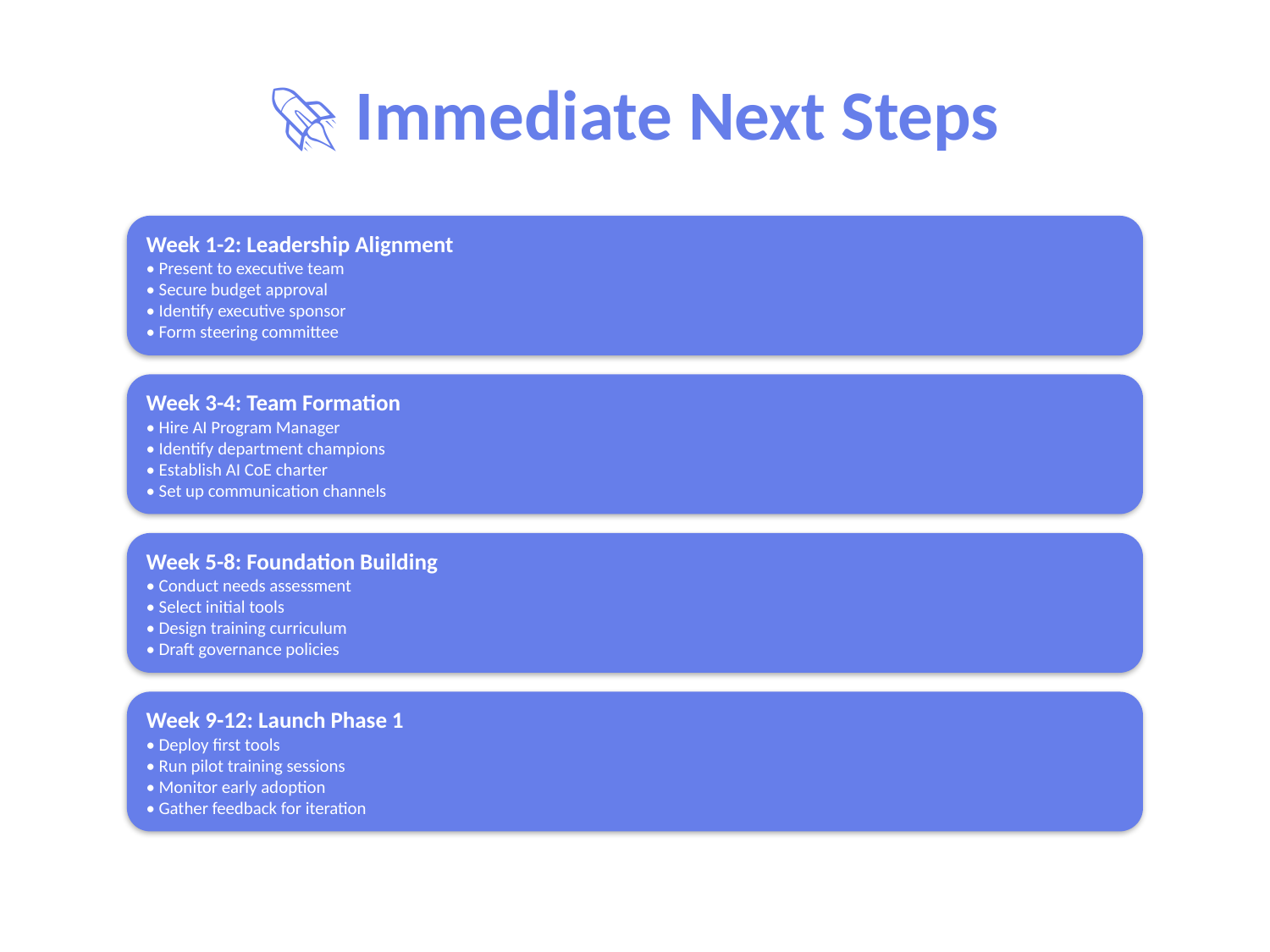

🚀 Immediate Next Steps
Week 1-2: Leadership Alignment
• Present to executive team
• Secure budget approval
• Identify executive sponsor
• Form steering committee
Week 3-4: Team Formation
• Hire AI Program Manager
• Identify department champions
• Establish AI CoE charter
• Set up communication channels
Week 5-8: Foundation Building
• Conduct needs assessment
• Select initial tools
• Design training curriculum
• Draft governance policies
Week 9-12: Launch Phase 1
• Deploy first tools
• Run pilot training sessions
• Monitor early adoption
• Gather feedback for iteration